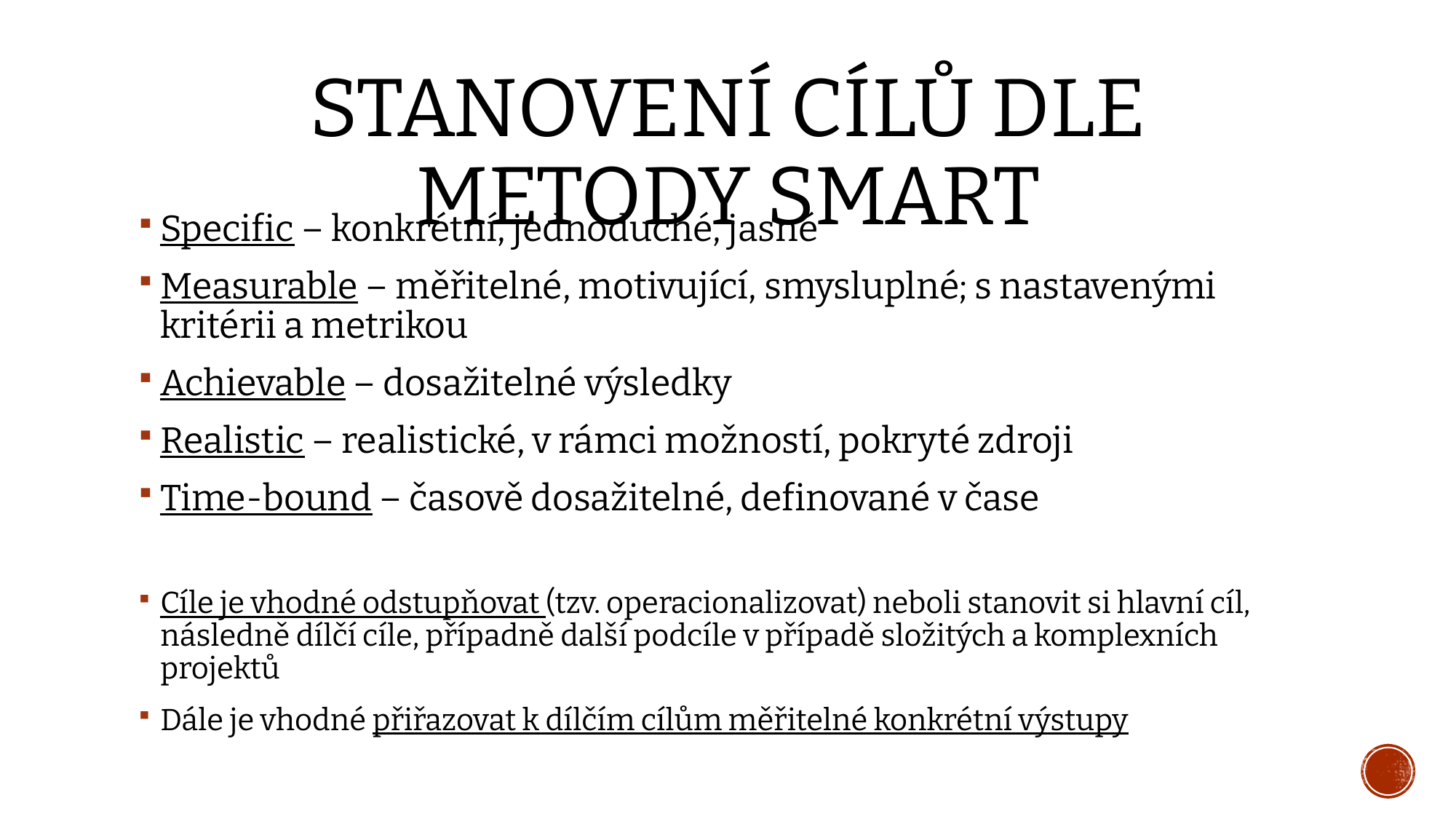

# Stanovení cílů dle metody smart
Specific – konkrétní, jednoduché, jasné
Measurable – měřitelné, motivující, smysluplné; s nastavenými kritérii a metrikou
Achievable – dosažitelné výsledky
Realistic – realistické, v rámci možností, pokryté zdroji
Time-bound – časově dosažitelné, definované v čase

Cíle je vhodné odstupňovat (tzv. operacionalizovat) neboli stanovit si hlavní cíl, následně dílčí cíle, případně další podcíle v případě složitých a komplexních projektů
Dále je vhodné přiřazovat k dílčím cílům měřitelné konkrétní výstupy